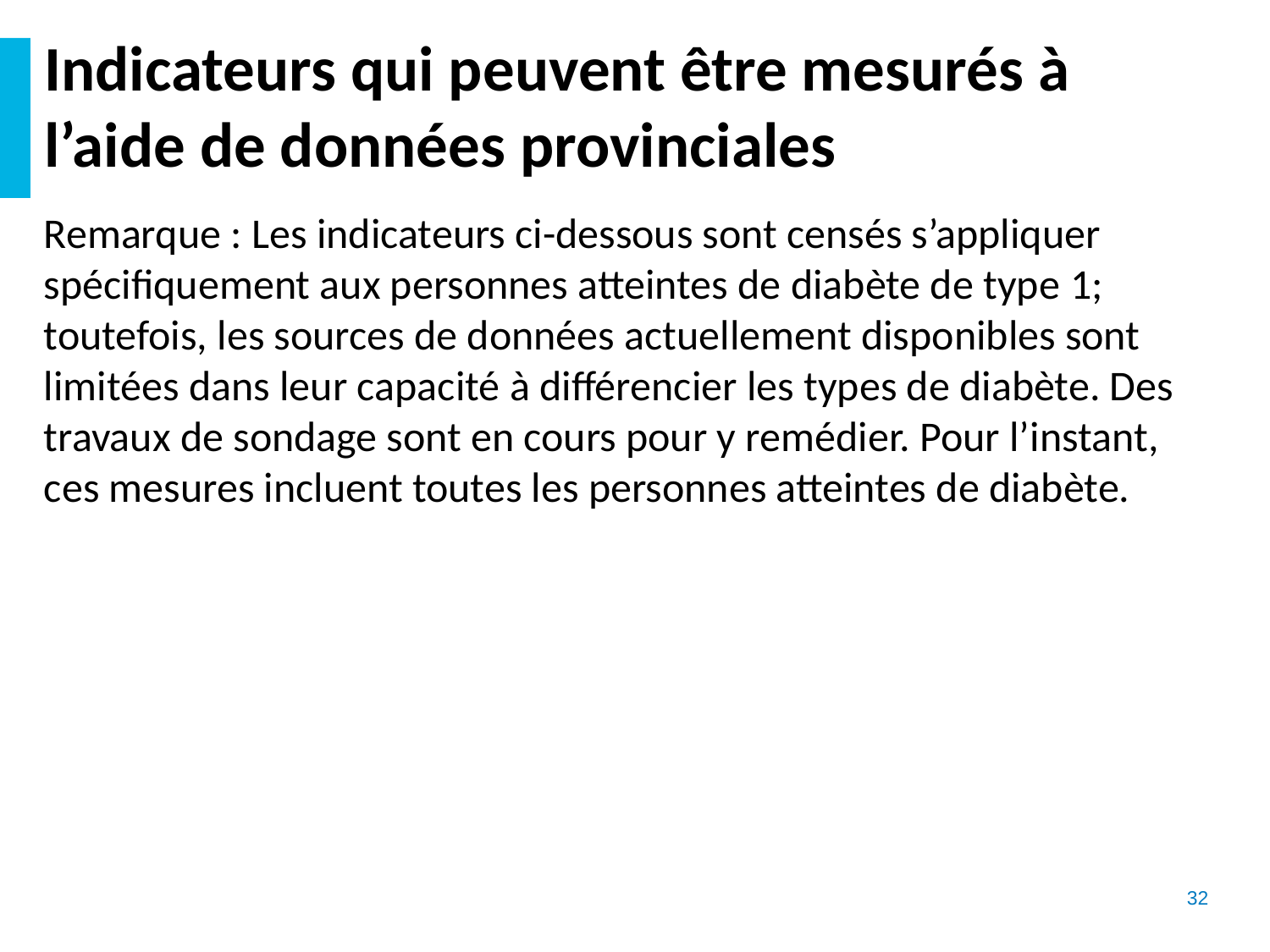

# Indicateurs qui peuvent être mesurés à l’aide de données provinciales
Remarque : Les indicateurs ci-dessous sont censés s’appliquer spécifiquement aux personnes atteintes de diabète de type 1; toutefois, les sources de données actuellement disponibles sont limitées dans leur capacité à différencier les types de diabète. Des travaux de sondage sont en cours pour y remédier. Pour l’instant, ces mesures incluent toutes les personnes atteintes de diabète.